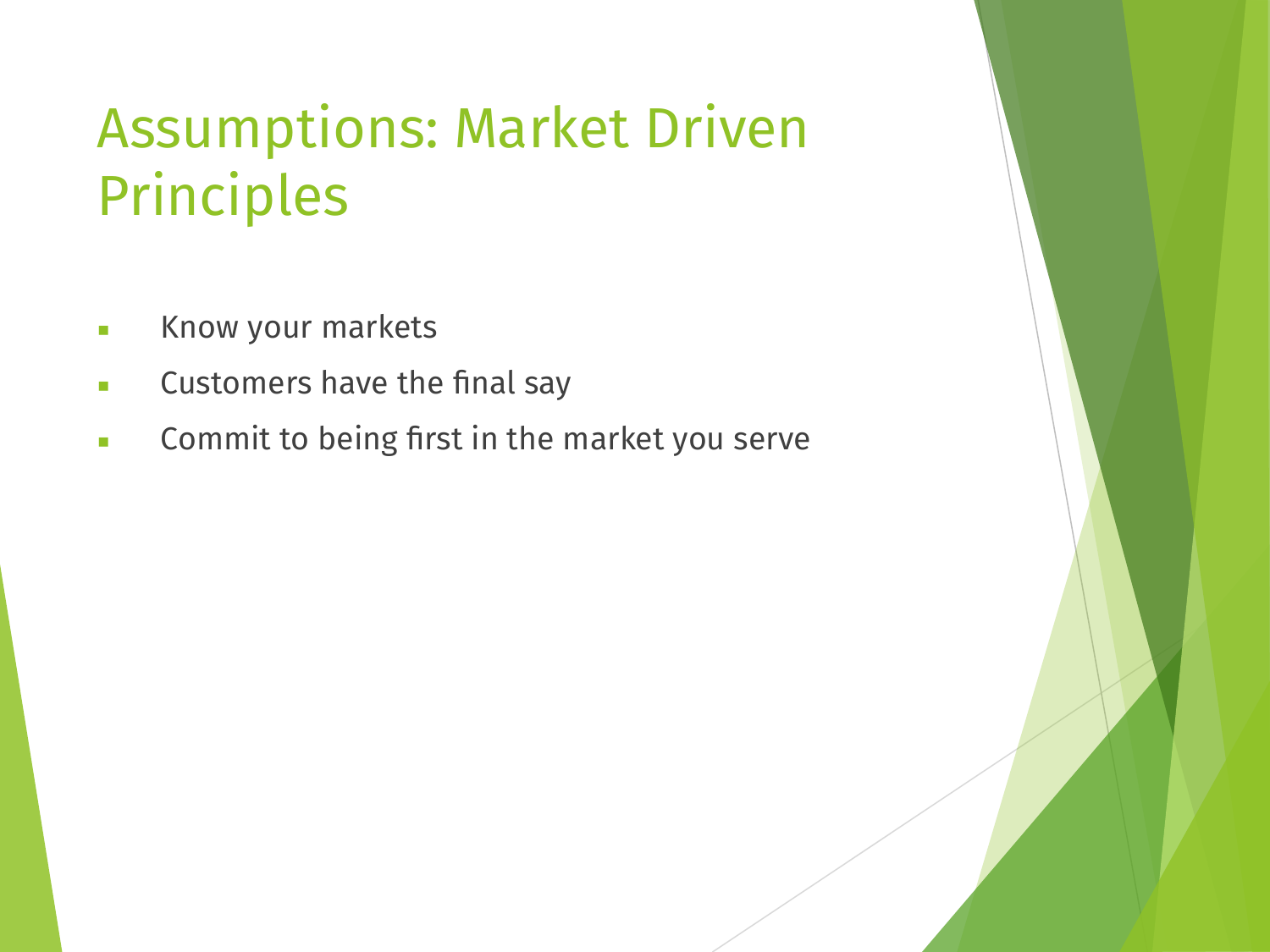

# Assumptions: Market Driven Principles
Know your markets
Customers have the final say
Commit to being first in the market you serve